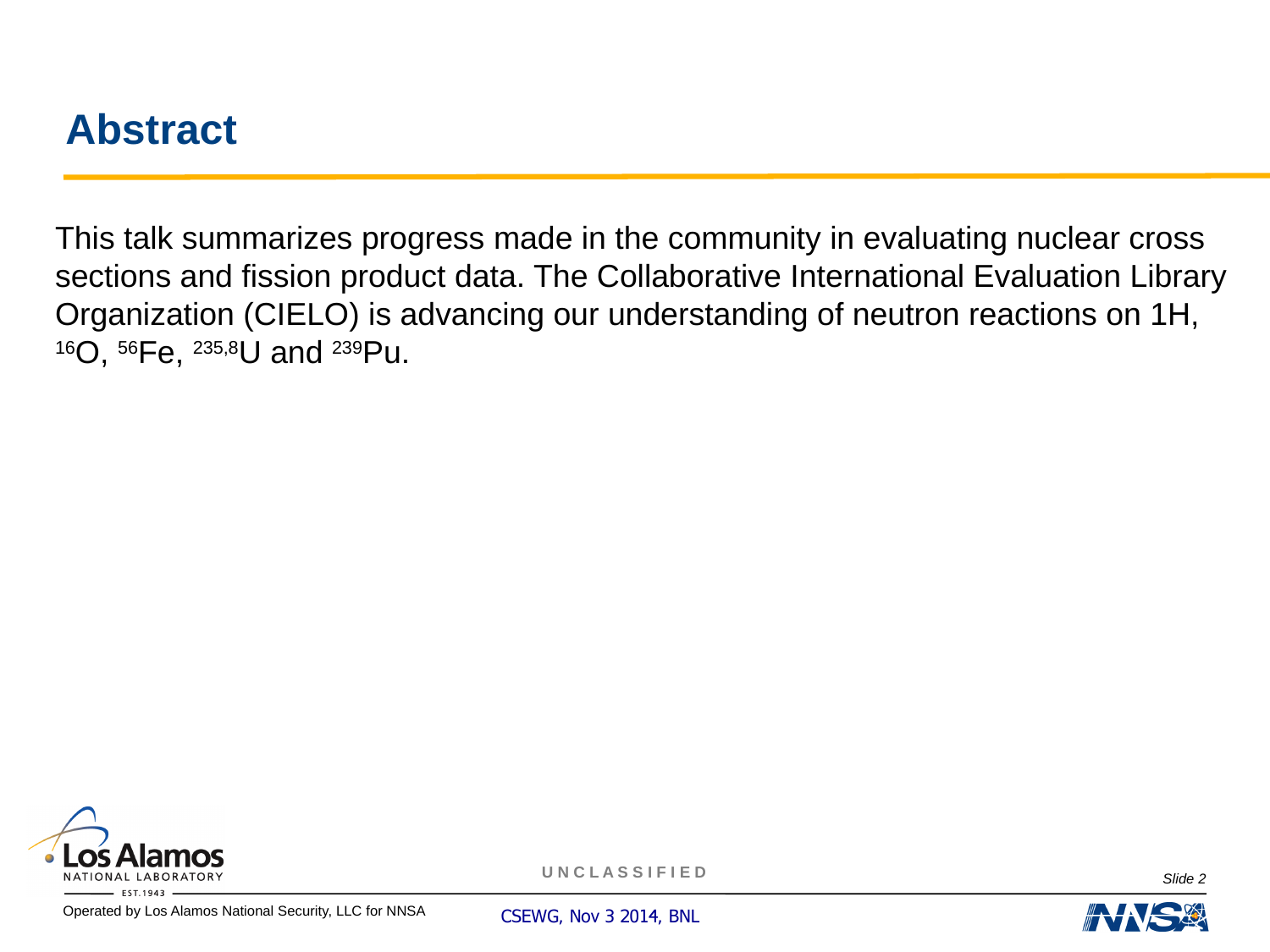

# Abstract
This talk summarizes progress made in the community in evaluating nuclear cross sections and fission product data. The Collaborative International Evaluation Library Organization (CIELO) is advancing our understanding of neutron reactions on 1H, 16O, 56Fe, 235,8U and 239Pu.

Slide 2